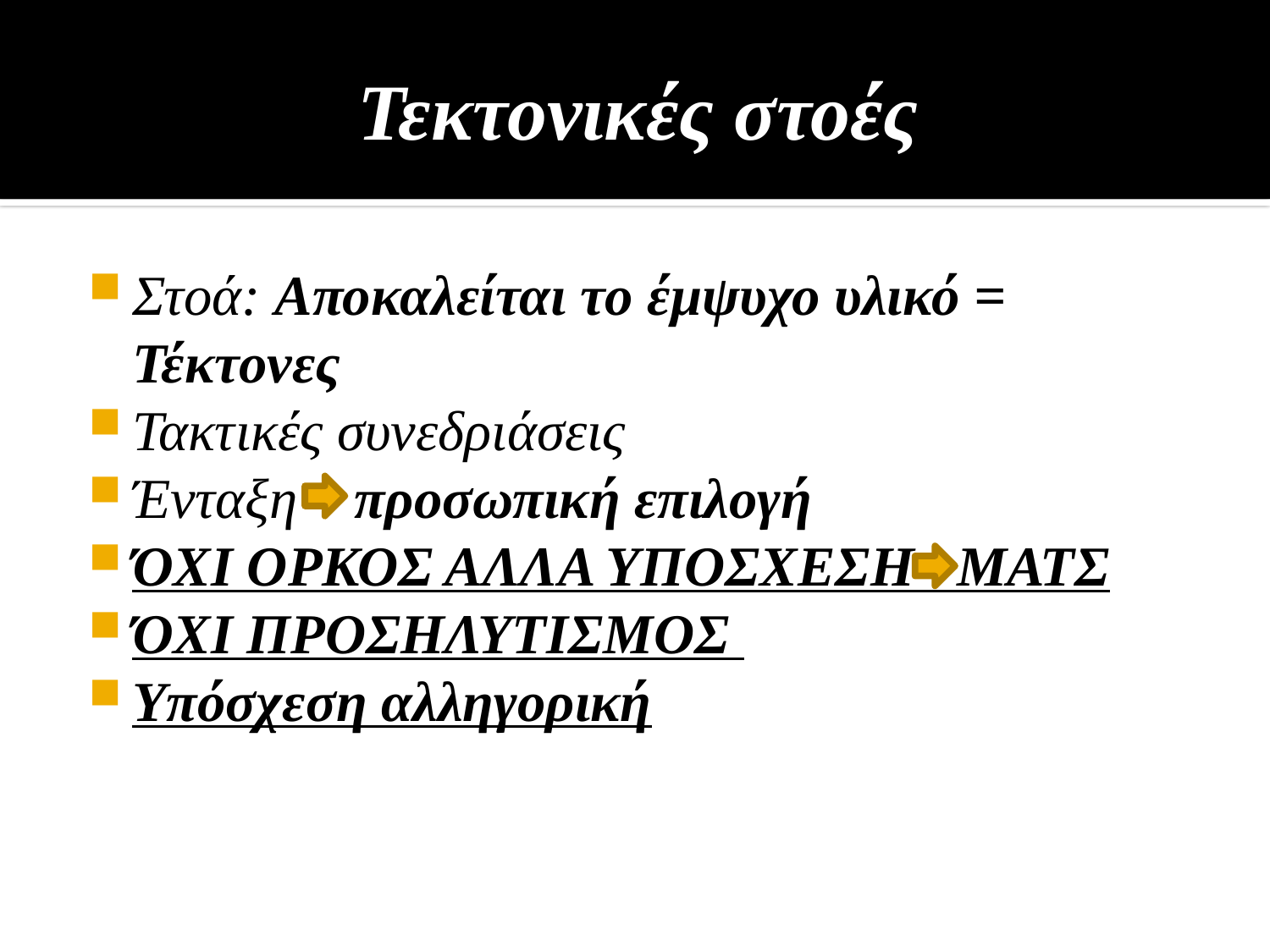

# Τεκτονικές στοές
Στοά: Αποκαλείται το έμψυχο υλικό = Τέκτονες
Τακτικές συνεδριάσεις
Ένταξη    προσωπική επιλογή
ΌΧΙ ΟΡΚΟΣ ΑΛΛΑ ΥΠΟΣΧΕΣΗ   ΜΑΤΣ
ΌΧΙ ΠΡΟΣΗΛΥΤΙΣΜΟΣ
Υπόσχεση αλληγορική